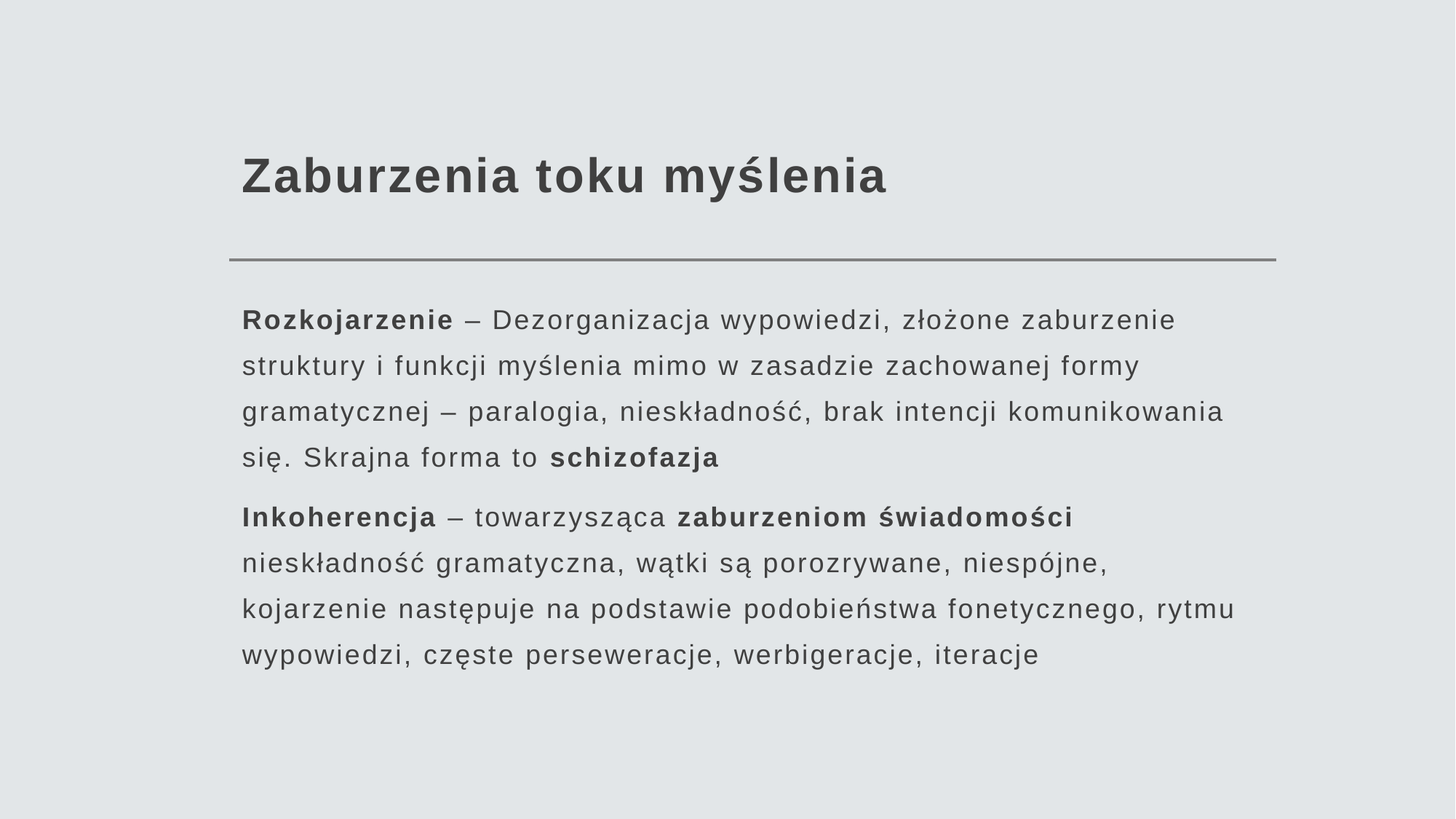

# Zaburzenia toku myślenia
Rozkojarzenie – Dezorganizacja wypowiedzi, złożone zaburzenie struktury i funkcji myślenia mimo w zasadzie zachowanej formy gramatycznej – paralogia, nieskładność, brak intencji komunikowania się. Skrajna forma to schizofazja
Inkoherencja – towarzysząca zaburzeniom świadomości nieskładność gramatyczna, wątki są porozrywane, niespójne, kojarzenie następuje na podstawie podobieństwa fonetycznego, rytmu wypowiedzi, częste perseweracje, werbigeracje, iteracje